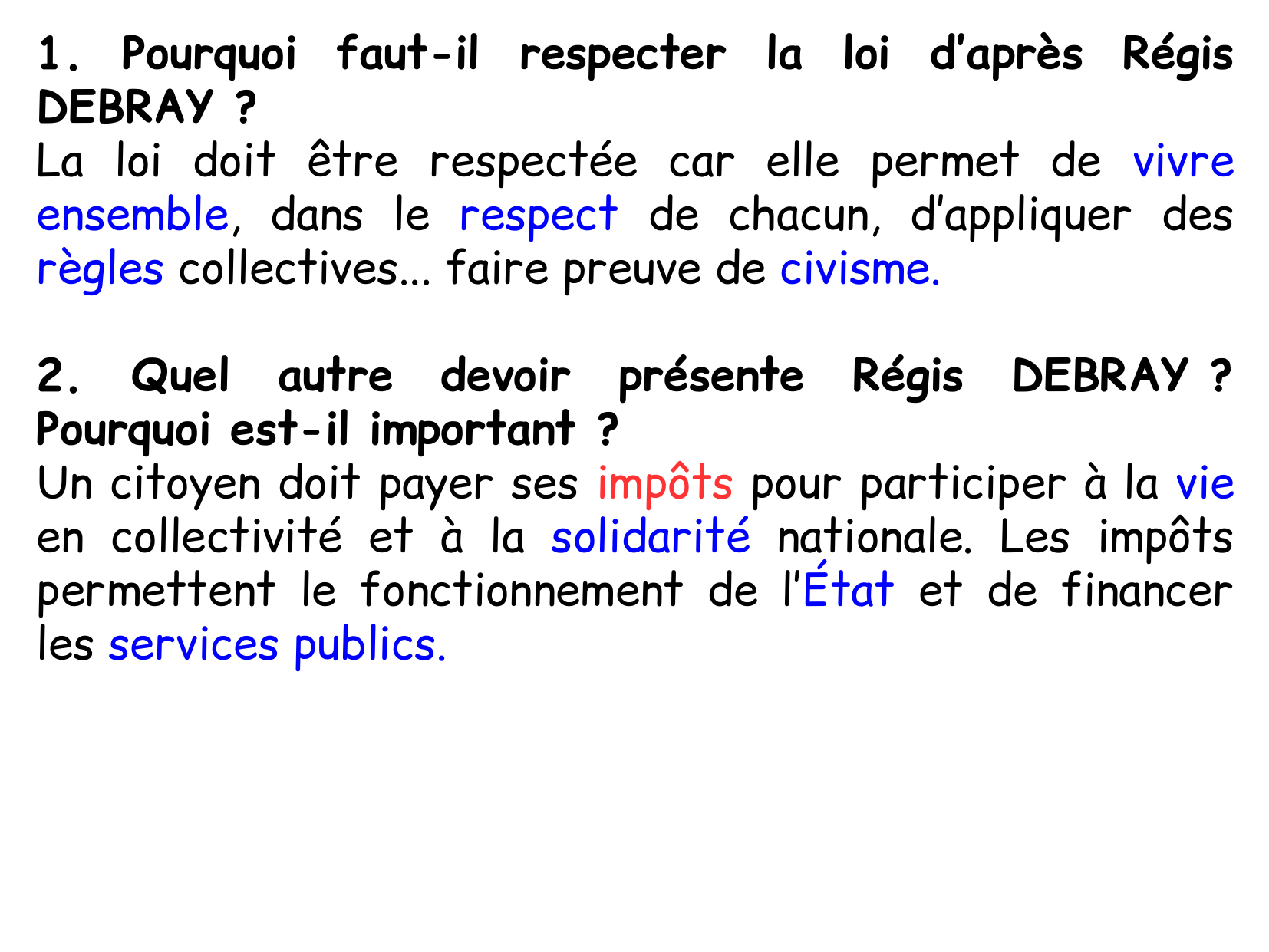

1. Pourquoi faut-il respecter la loi d’après Régis DEBRAY ?
La loi doit être respectée car elle permet de vivre ensemble, dans le respect de chacun, d’appliquer des règles collectives... faire preuve de civisme.

2. Quel autre devoir présente Régis DEBRAY ? Pourquoi est-il important ?
Un citoyen doit payer ses impôts pour participer à la vie en collectivité et à la solidarité nationale. Les impôts permettent le fonctionnement de l’État et de financer les services publics.